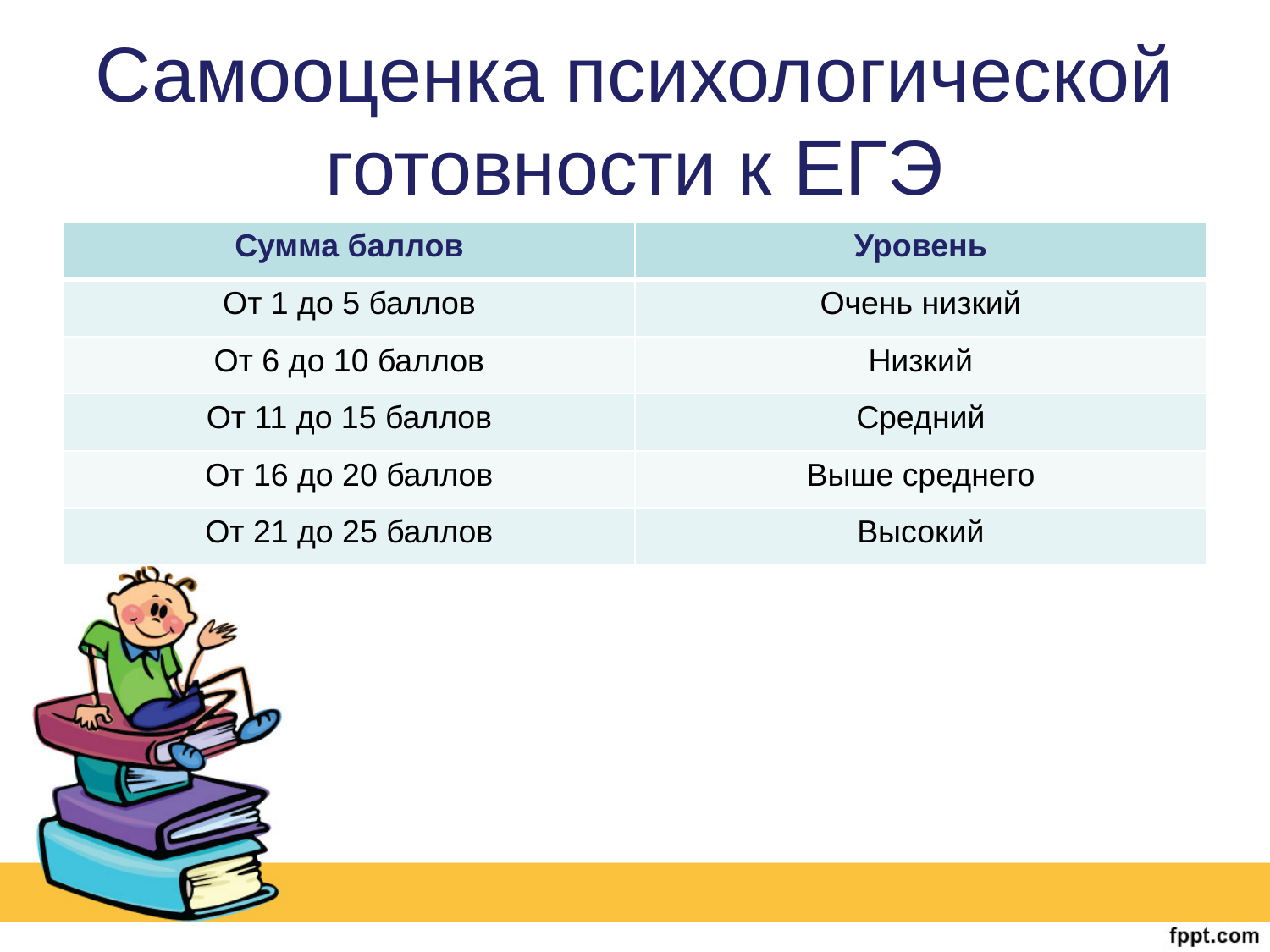

# Самооценка психологической готовности к ЕГЭ
| Сумма баллов | Уровень |
| --- | --- |
| От 1 до 5 баллов | Очень низкий |
| От 6 до 10 баллов | Низкий |
| От 11 до 15 баллов | Средний |
| От 16 до 20 баллов | Выше среднего |
| От 21 до 25 баллов | Высокий |